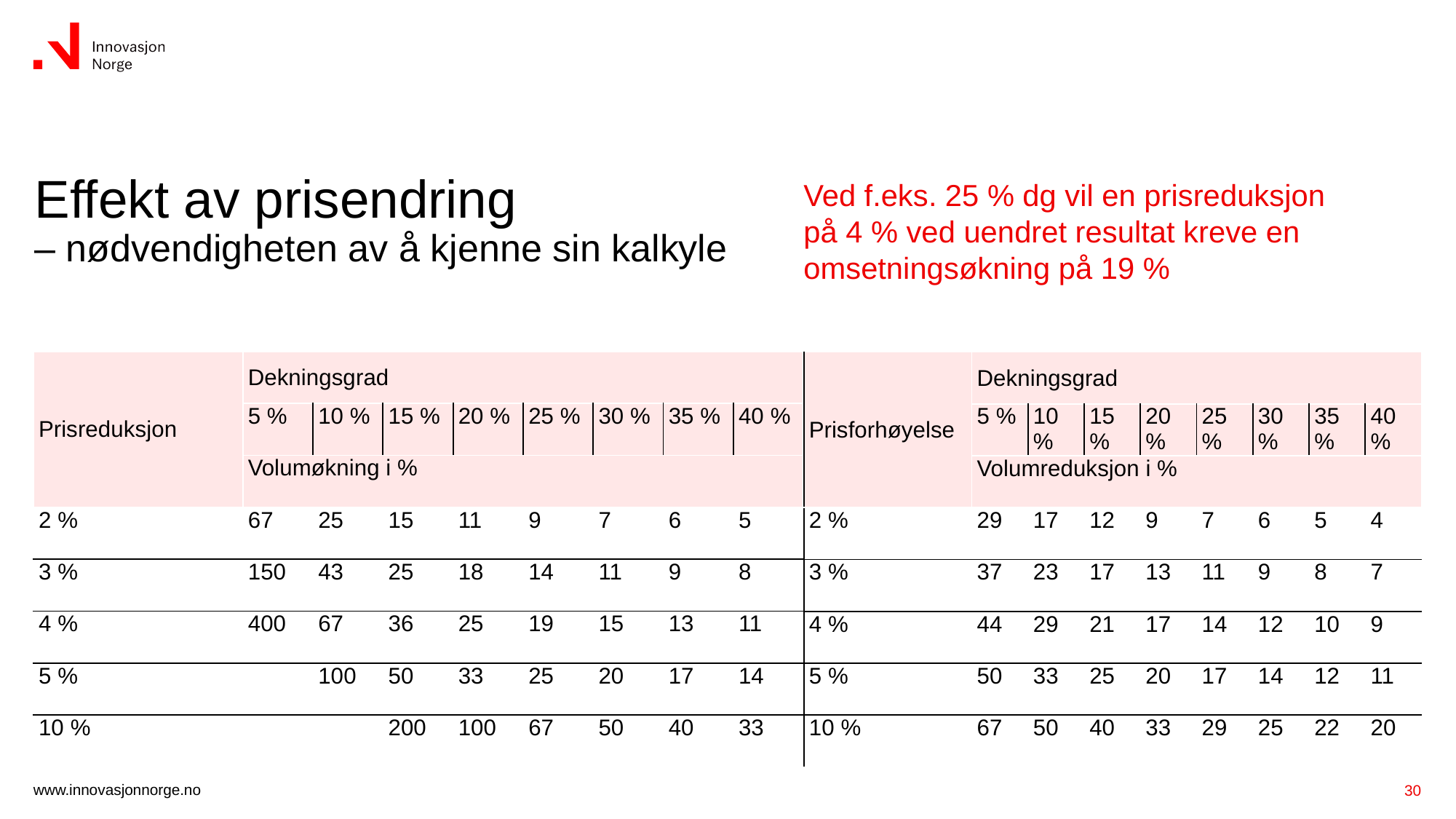

# Effekt av prisendring – nødvendigheten av å kjenne sin kalkyle
Ved f.eks. 25 % dg vil en prisreduksjon
på 4 % ved uendret resultat kreve en omsetningsøkning på 19 %
| Prisreduksjon | Dekningsgrad |  |  |  |  |  |  |  |
| --- | --- | --- | --- | --- | --- | --- | --- | --- |
|  | 5 % | 10 % | 15 % | 20 % | 25 % | 30 % | 35 % | 40 % |
|  | Volumøkning i % |  |  |  |  |  |  |  |
| 2 % | 67 | 25 | 15 | 11 | 9 | 7 | 6 | 5 |
| 3 % | 150 | 43 | 25 | 18 | 14 | 11 | 9 | 8 |
| 4 % | 400 | 67 | 36 | 25 | 19 | 15 | 13 | 11 |
| 5 % |  | 100 | 50 | 33 | 25 | 20 | 17 | 14 |
| 10 % |  |  | 200 | 100 | 67 | 50 | 40 | 33 |
| Prisforhøyelse | Dekningsgrad |  |  |  |  |  |  |  |
| --- | --- | --- | --- | --- | --- | --- | --- | --- |
|  | 5 % | 10 % | 15 % | 20 % | 25 % | 30 % | 35 % | 40 % |
|  | Volumreduksjon i % |  |  |  |  |  |  |  |
| 2 % | 29 | 17 | 12 | 9 | 7 | 6 | 5 | 4 |
| 3 % | 37 | 23 | 17 | 13 | 11 | 9 | 8 | 7 |
| 4 % | 44 | 29 | 21 | 17 | 14 | 12 | 10 | 9 |
| 5 % | 50 | 33 | 25 | 20 | 17 | 14 | 12 | 11 |
| 10 % | 67 | 50 | 40 | 33 | 29 | 25 | 22 | 20 |
30